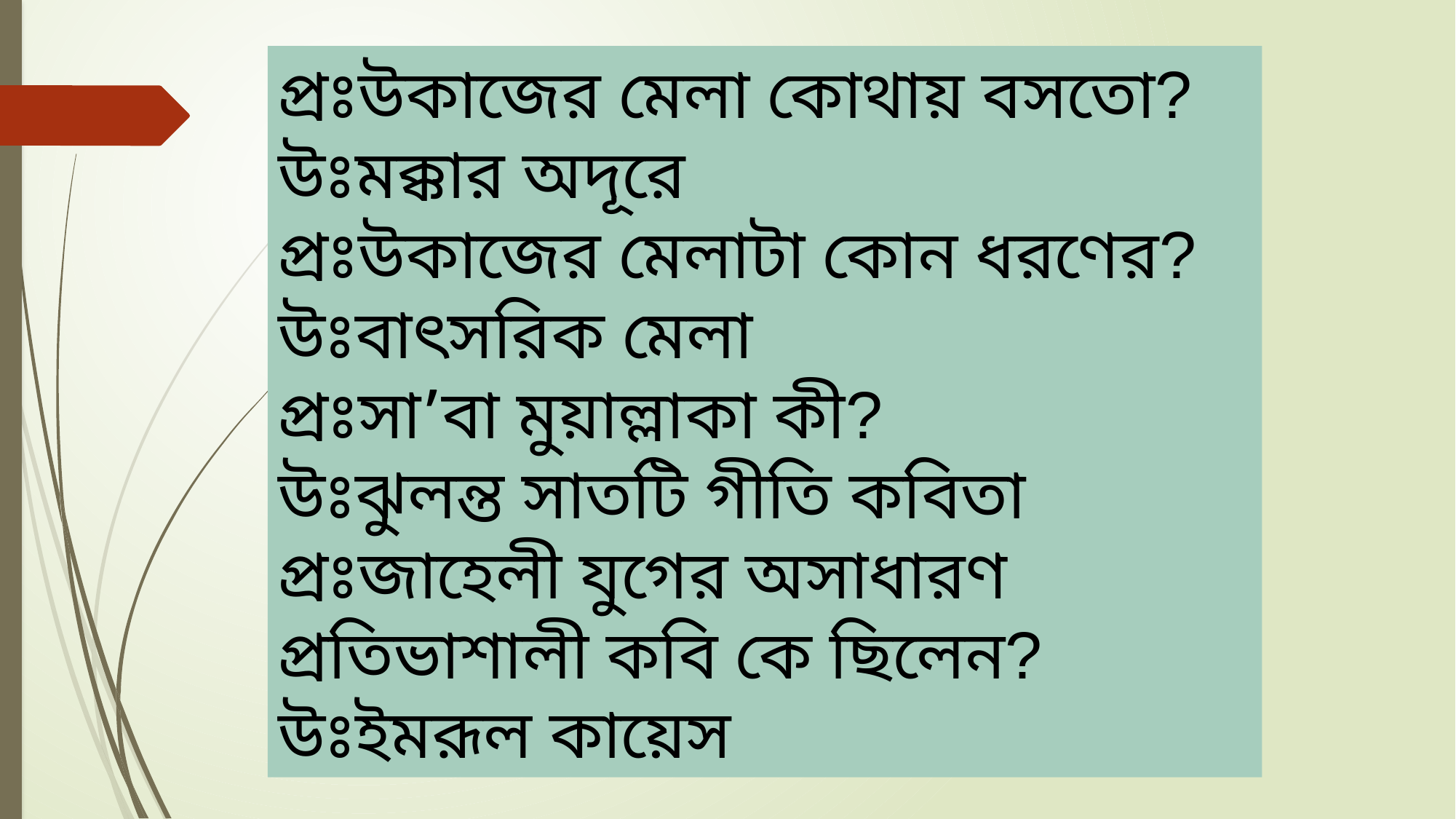

প্রঃউকাজের মেলা কোথায় বসতো?
উঃমক্কার অদূরে
প্রঃউকাজের মেলাটা কোন ধরণের?
উঃবাৎসরিক মেলা
প্রঃসা’বা মুয়াল্লাকা কী?
উঃঝুলন্ত সাতটি গীতি কবিতা
প্রঃজাহেলী যুগের অসাধারণ প্রতিভাশালী কবি কে ছিলেন?
উঃইমরূল কায়েস